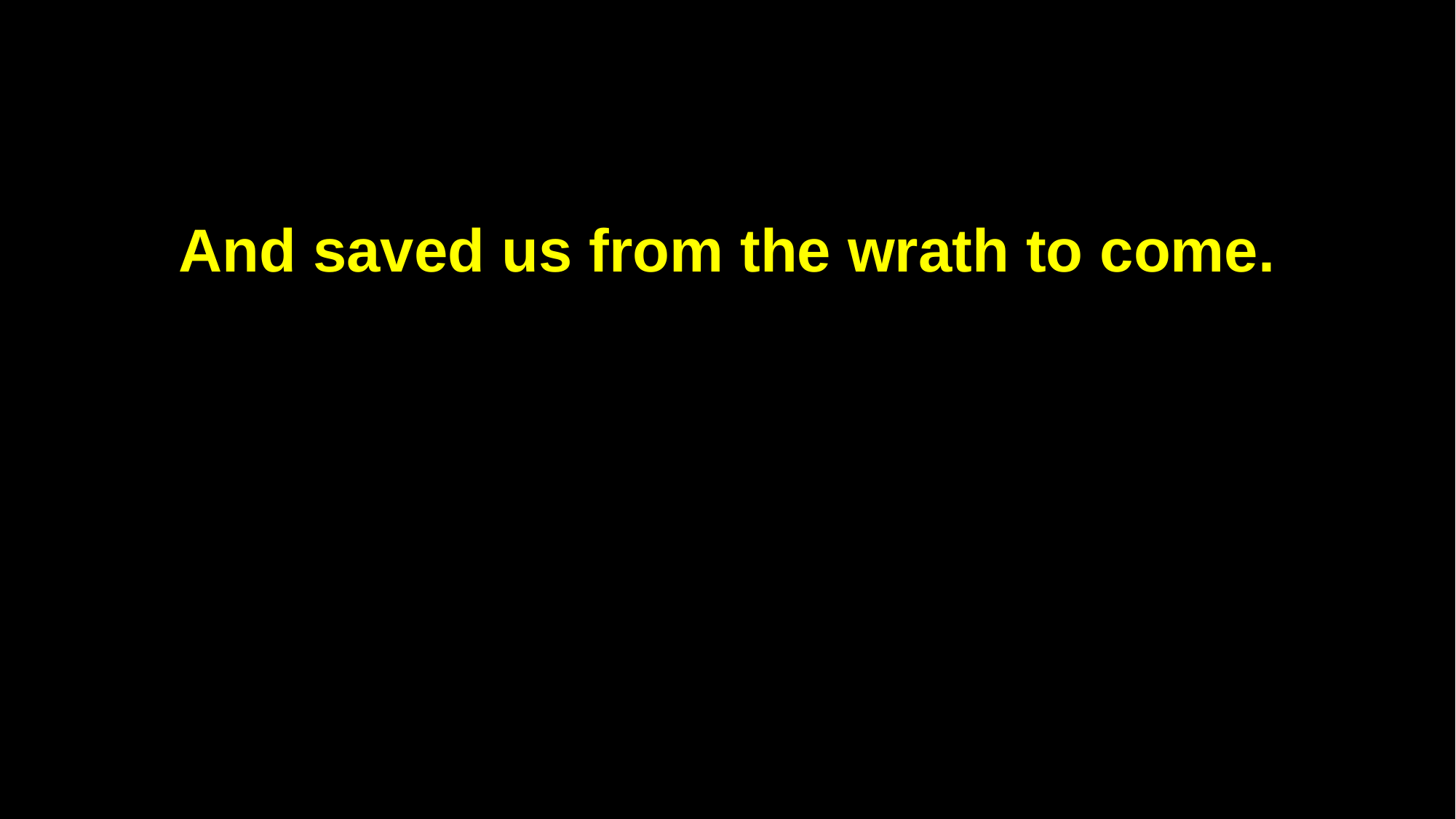

And saved us from the wrath to come.